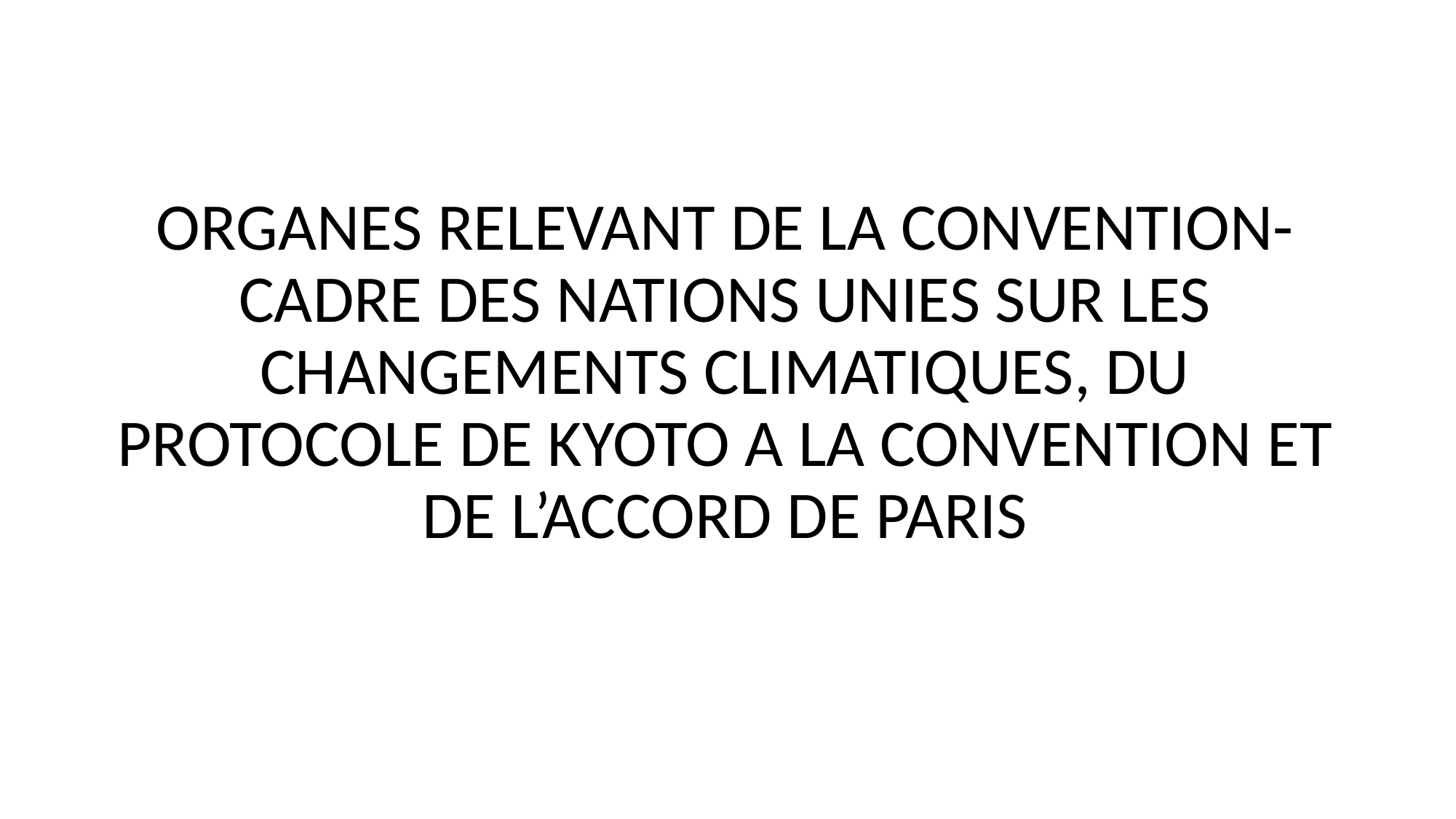

# ORGANES RELEVANT DE LA CONVENTION-CADRE DES NATIONS UNIES SUR LES CHANGEMENTS CLIMATIQUES, DU PROTOCOLE DE KYOTO A LA CONVENTION ET DE L’ACCORD DE PARIS